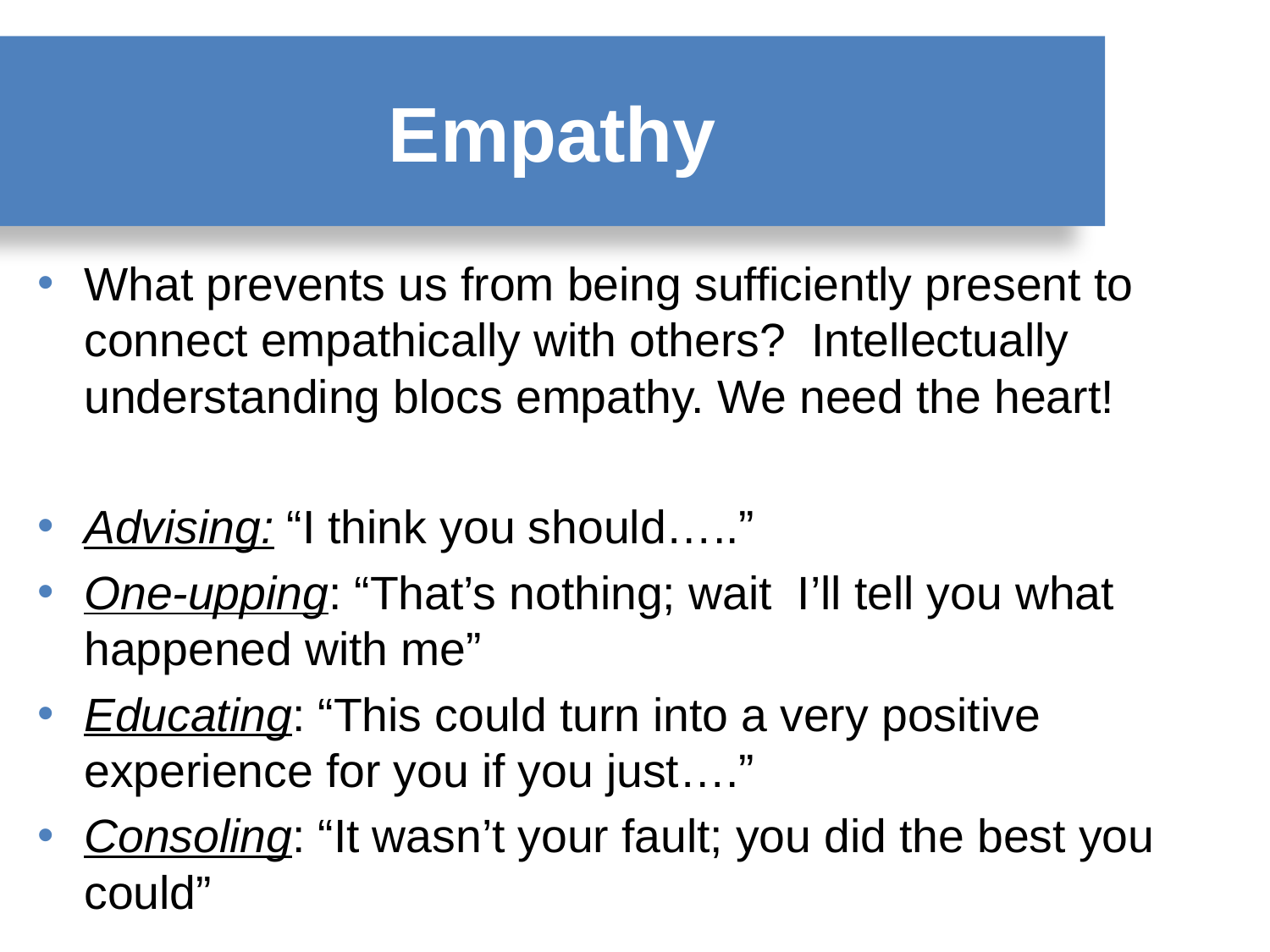

# Empathy
What prevents us from being sufficiently present to connect empathically with others?  Intellectually understanding blocs empathy. We need the heart!

Advising: “I think you should…..”
One-upping: “That’s nothing; wait  I’ll tell you what happened with me”
Educating: “This could turn into a very positive experience for you if you just….”
Consoling: “It wasn’t your fault; you did the best you could”